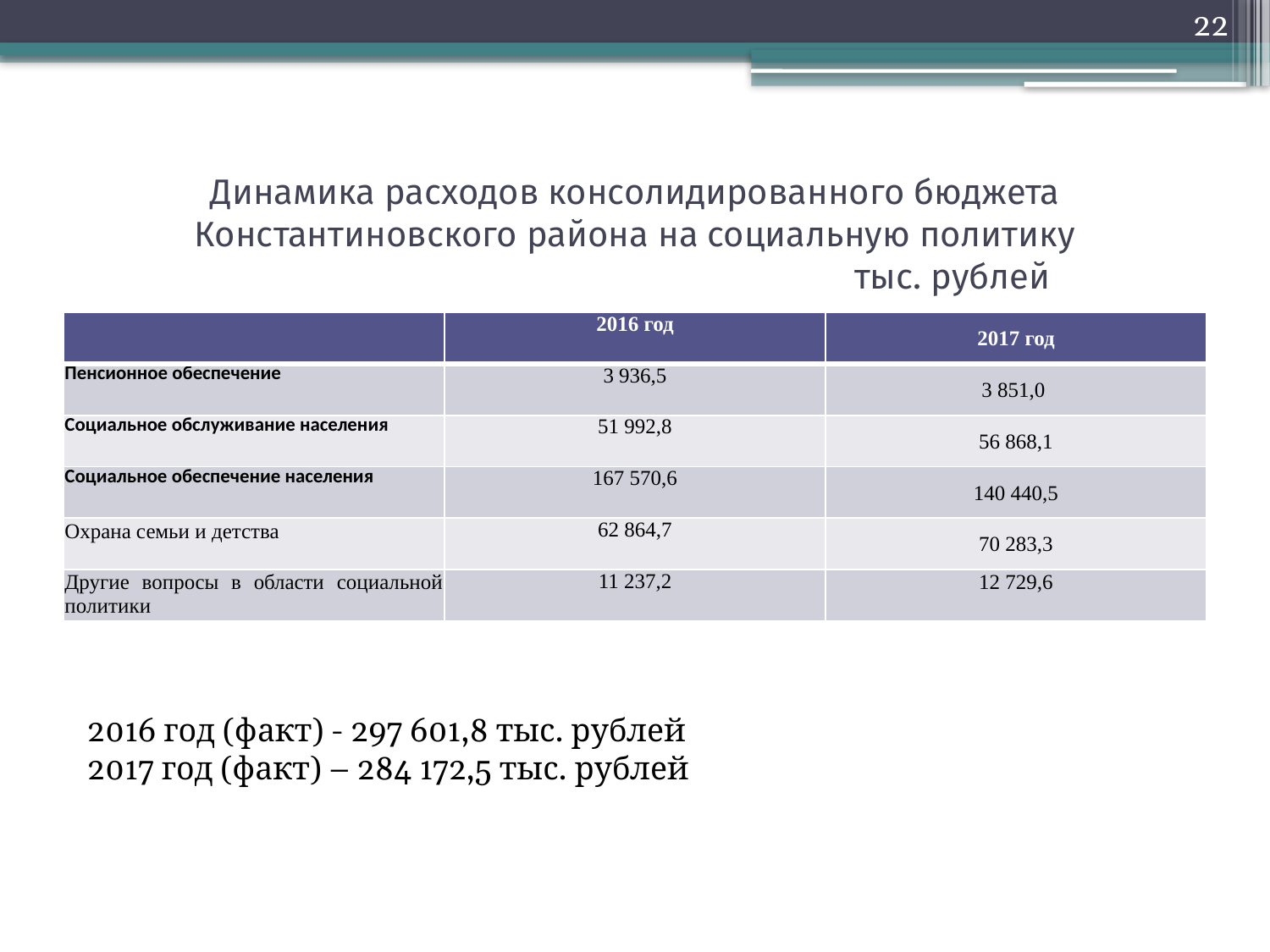

22
# Динамика расходов консолидированного бюджета Константиновского района на социальную политику тыс. рублей
|  | 2016 год | 2017 год |
| --- | --- | --- |
| Пенсионное обеспечение | 3 936,5 | 3 851,0 |
| Социальное обслуживание населения | 51 992,8 | 56 868,1 |
| Социальное обеспечение населения | 167 570,6 | 140 440,5 |
| Охрана семьи и детства | 62 864,7 | 70 283,3 |
| Другие вопросы в области социальной политики | 11 237,2 | 12 729,6 |

2016 год (факт) - 297 601,8 тыс. рублей
2017 год (факт) – 284 172,5 тыс. рублей